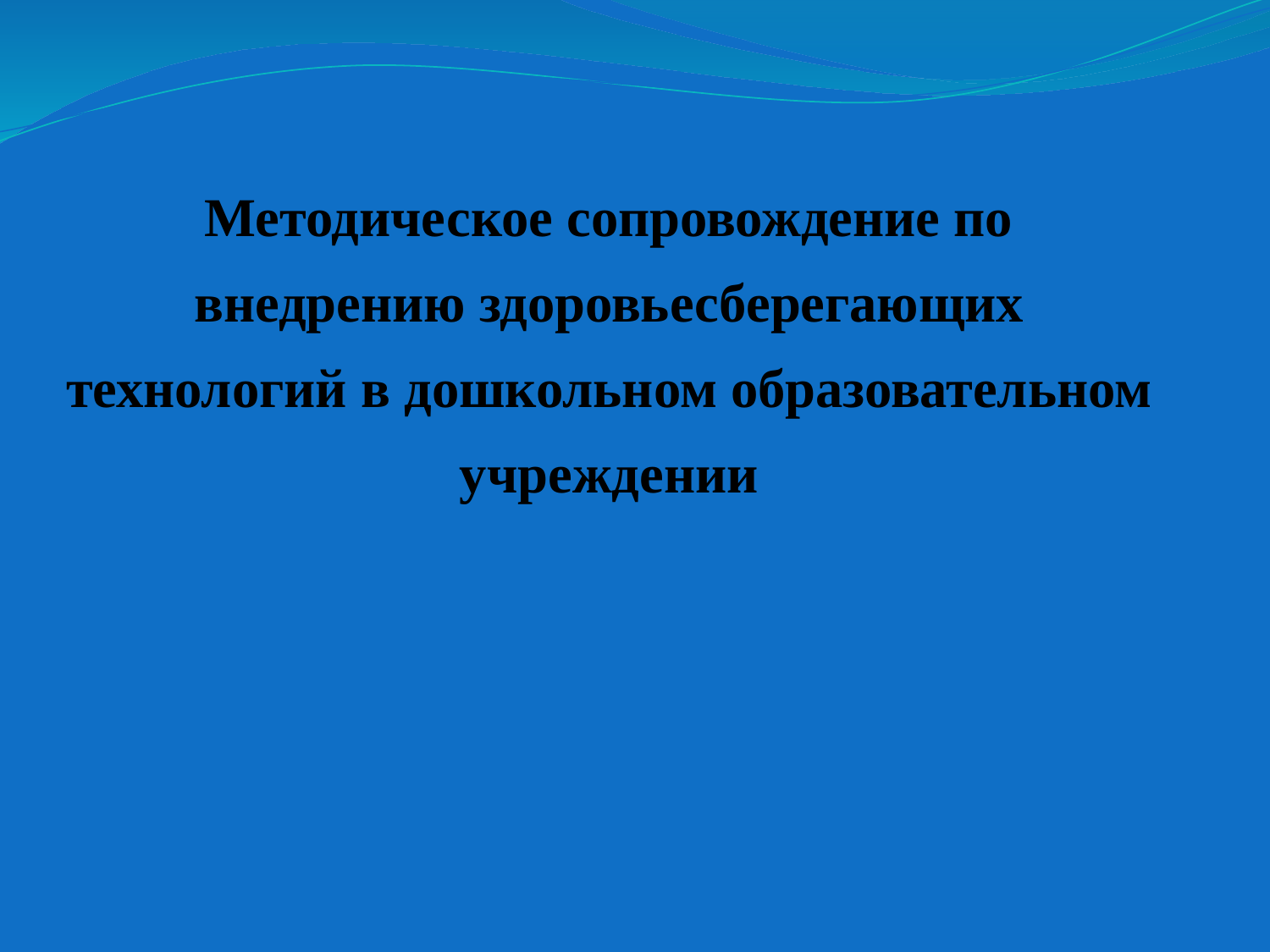

Методическое сопровождение по внедрению здоровьесберегающих технологий в дошкольном образовательном учреждении